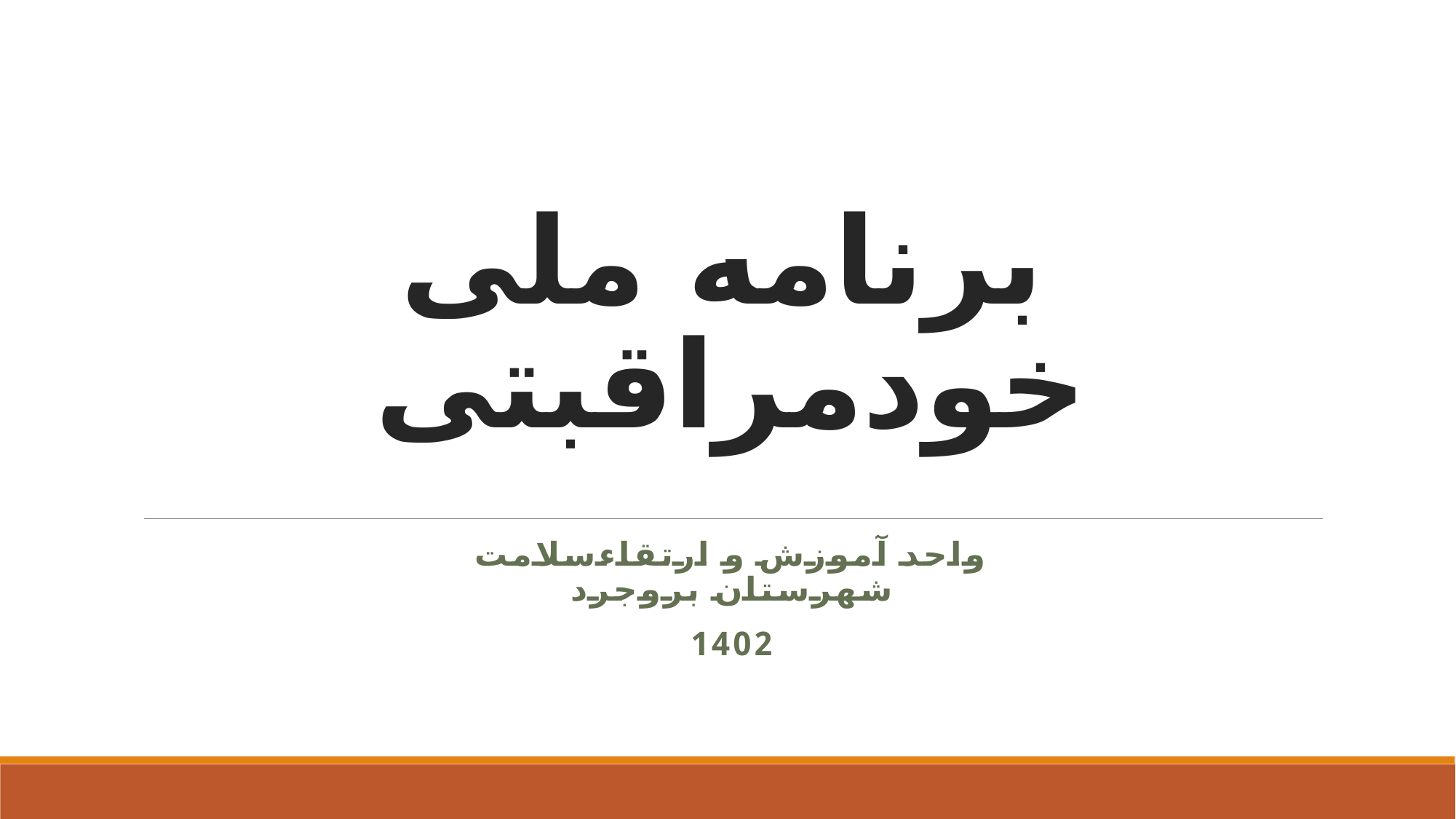

# برنامه‌ ملی خودمراقبتی
واحد آموزش و ارتقاءسلامت
شهرستان بروجرد
1402